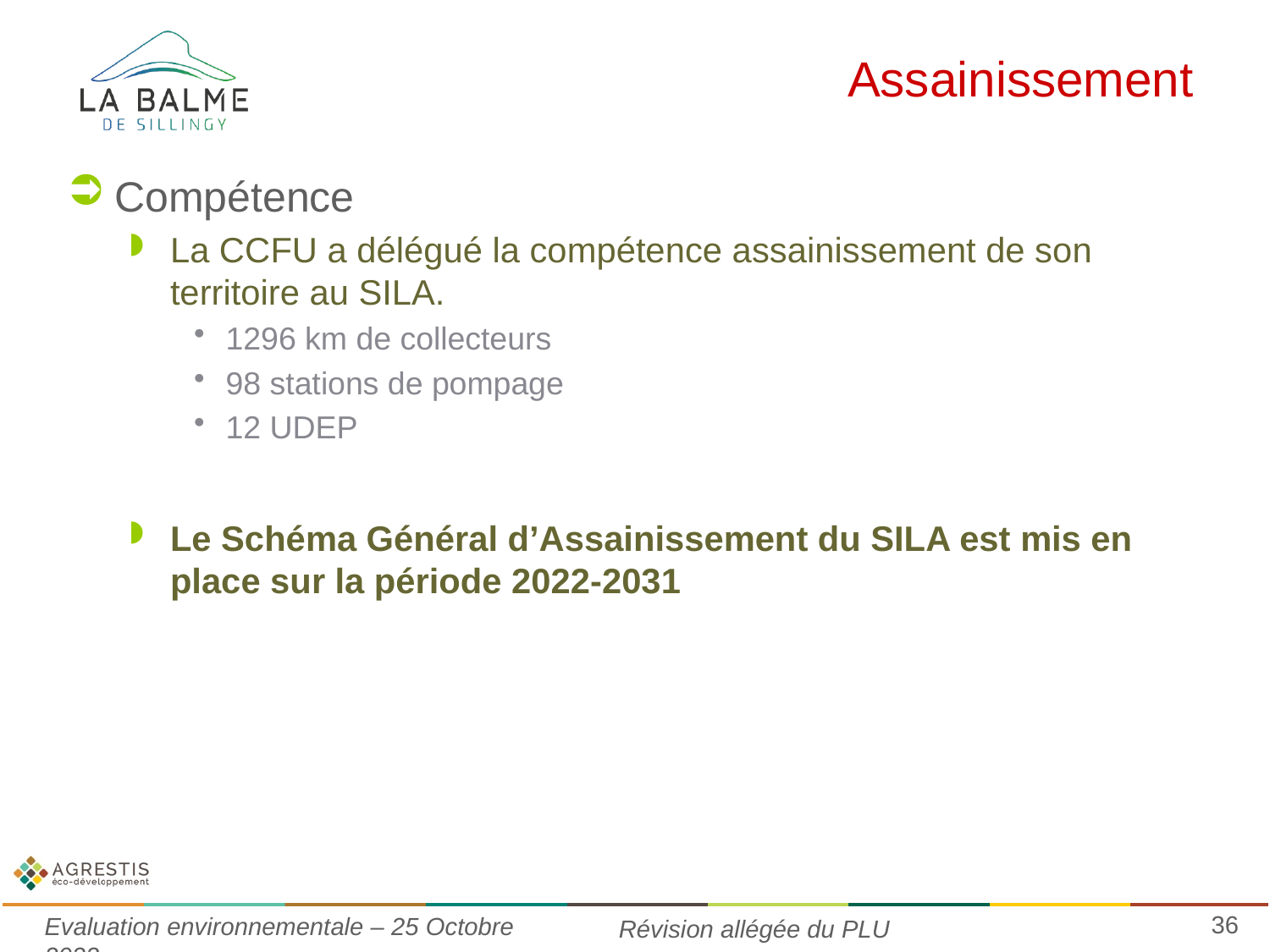

# Assainissement
Compétence
La CCFU a délégué la compétence assainissement de son territoire au SILA.
1296 km de collecteurs
98 stations de pompage
12 UDEP

Le Schéma Général d’Assainissement du SILA est mis en place sur la période 2022-2031

36
Evaluation environnementale – 25 Octobre 2022
Révision allégée du PLU